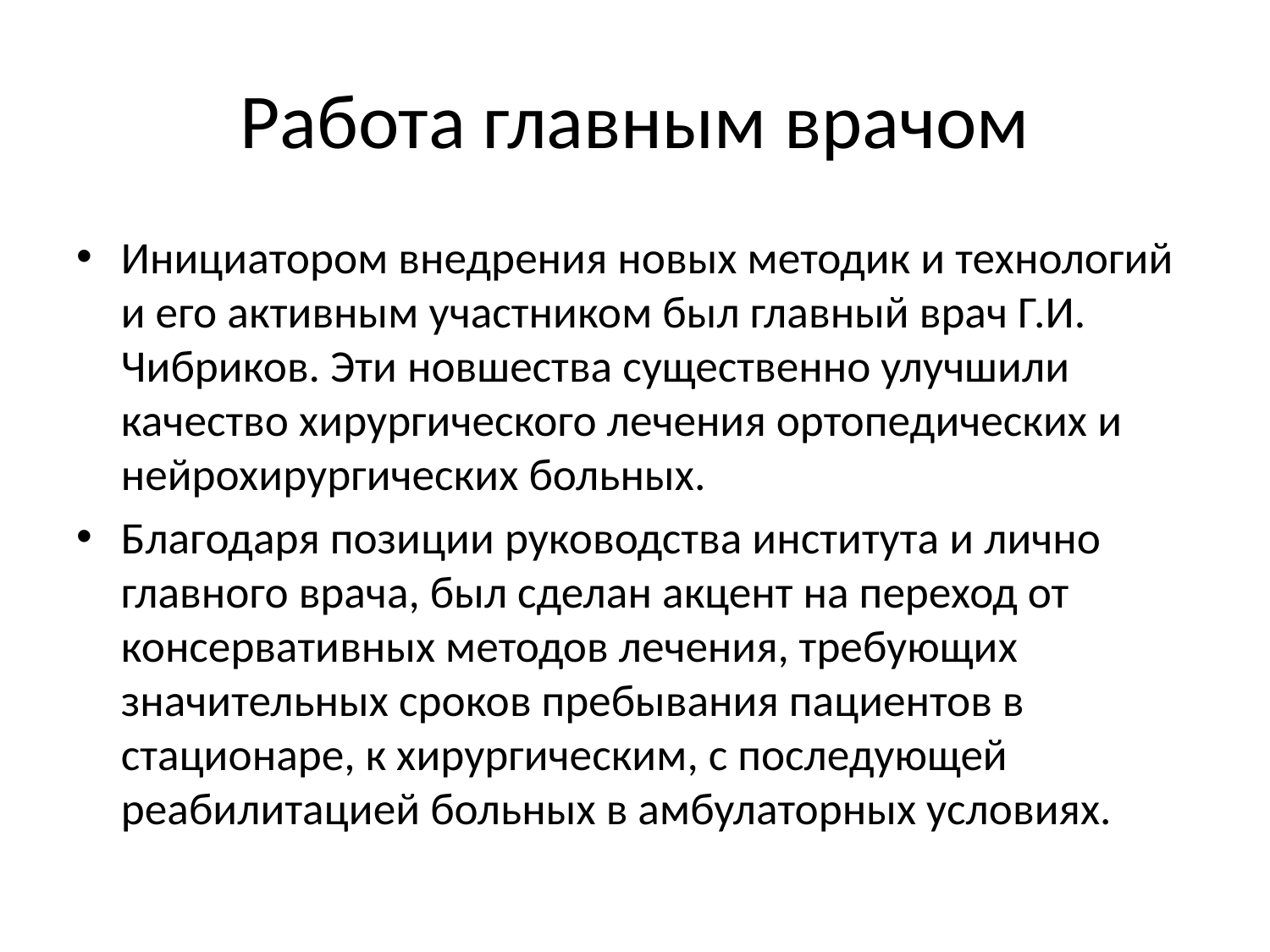

# Работа главным врачом
Инициатором внедрения новых методик и технологий и его активным участником был главный врач Г.И. Чибриков. Эти новшества существенно улучшили качество хирургического лечения ортопедических и нейрохирургических больных.
Благодаря позиции руководства института и лично главного врача, был сделан акцент на переход от консервативных методов лечения, требующих значительных сроков пребывания пациентов в стационаре, к хирургическим, с последующей реабилитацией больных в амбулаторных условиях.